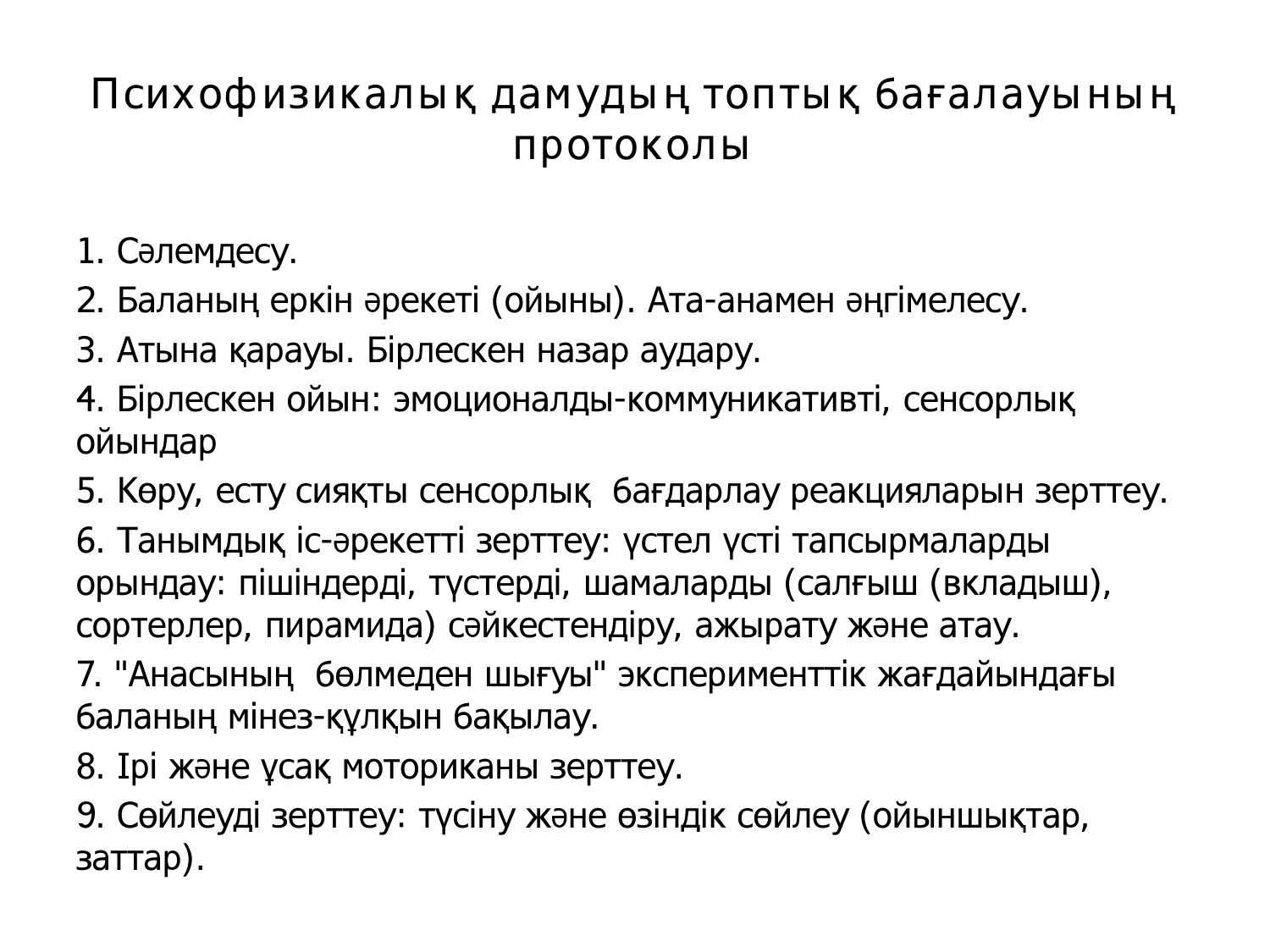

# Психофизикалық дамудың топтық бағалауының протоколы
1. Сәлемдесу.
2. Баланың еркін әрекеті (ойыны). Ата-анамен әңгімелесу.
3. Атына қарауы. Бірлескен назар аудару.
4. Бірлескен ойын: эмоционалды-коммуникативті, сенсорлық ойындар
5. Көру, есту сияқты сенсорлық  бағдарлау реакцияларын зерттеу.
6. Танымдық іс-әрекетті зерттеу: үстел үсті тапсырмаларды орындау: пішіндерді, түстерді, шамаларды (салғыш (вкладыш), сортерлер, пирамида) сәйкестендіру, ажырату және атау.
7. "Анасының  бөлмеден шығуы" эксперименттік жағдайындағы баланың мінез-құлқын бақылау.
8. Ірі және ұсақ моториканы зерттеу.
9. Сөйлеуді зерттеу: түсіну және өзіндік сөйлеу (ойыншықтар, заттар).